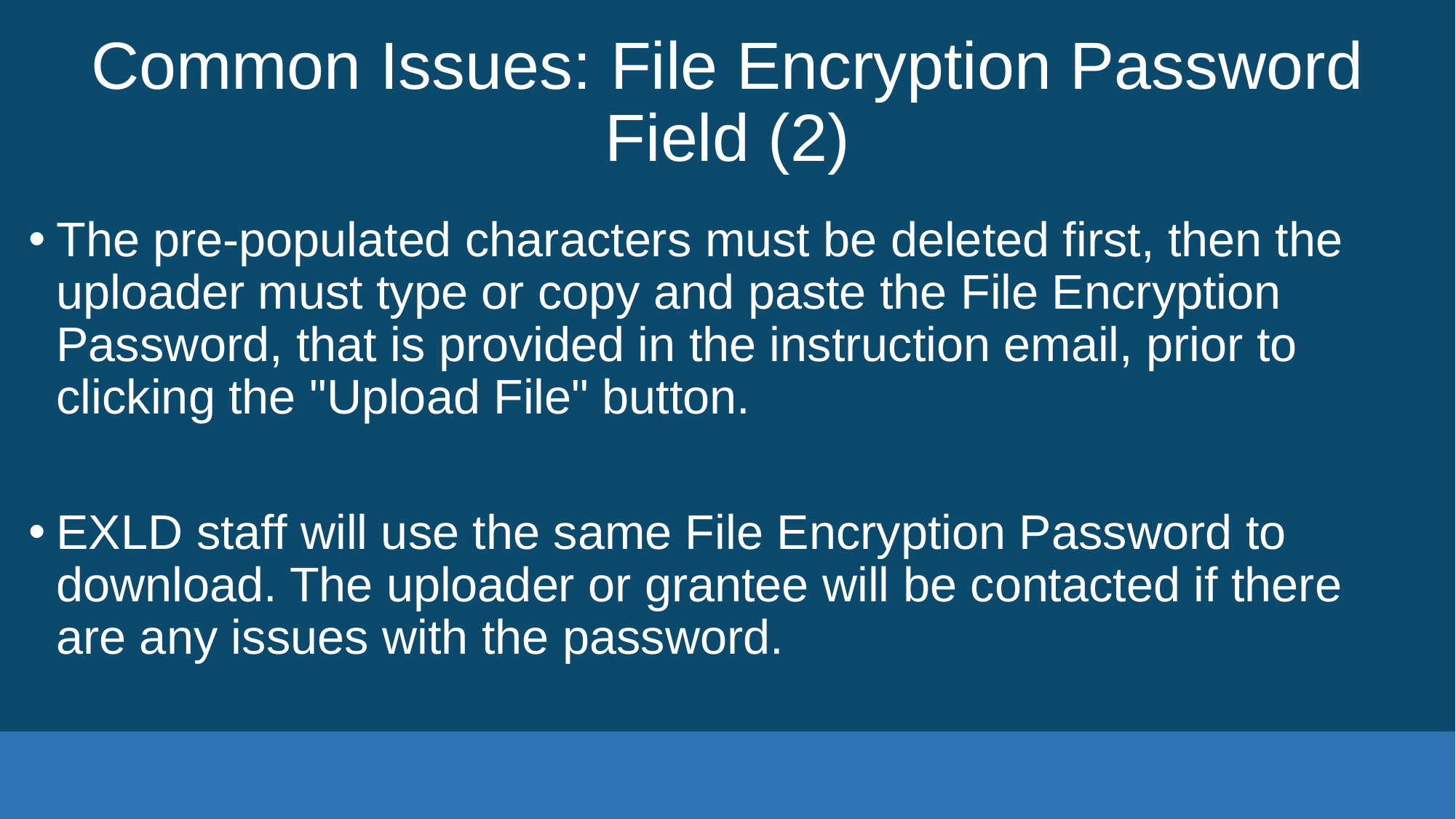

# Common Issues: File Encryption Password Field (2)
The pre-populated characters must be deleted first, then the uploader must type or copy and paste the File Encryption Password, that is provided in the instruction email, prior to clicking the "Upload File" button.

EXLD staff will use the same File Encryption Password to download. The uploader or grantee will be contacted if there are any issues with the password.